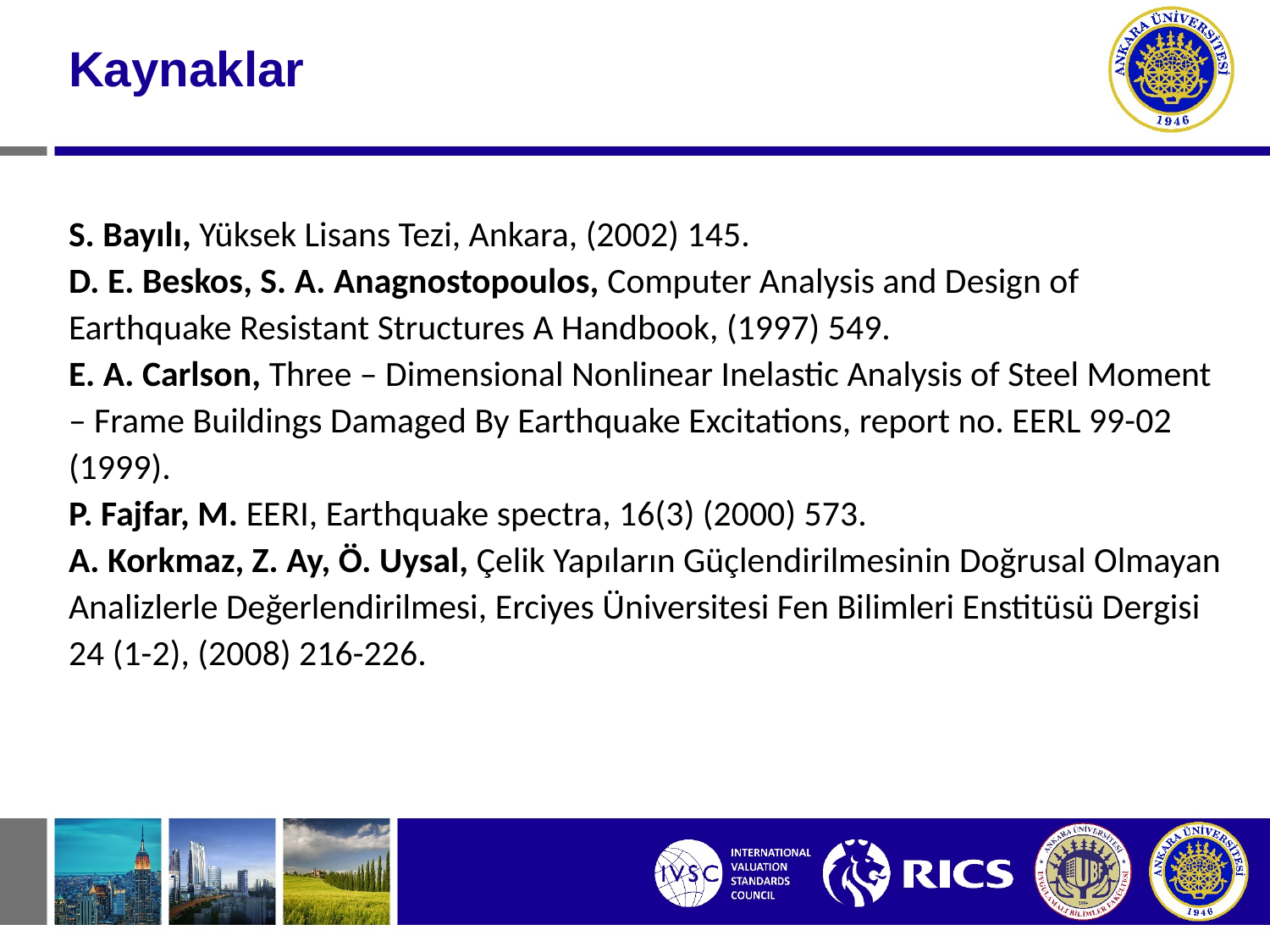

# Kaynaklar
S. Bayılı, Yüksek Lisans Tezi, Ankara, (2002) 145.
D. E. Beskos, S. A. Anagnostopoulos, Computer Analysis and Design of Earthquake Resistant Structures A Handbook, (1997) 549.
E. A. Carlson, Three – Dimensional Nonlinear Inelastic Analysis of Steel Moment – Frame Buildings Damaged By Earthquake Excitations, report no. EERL 99-02 (1999).
P. Fajfar, M. EERI, Earthquake spectra, 16(3) (2000) 573.
A. Korkmaz, Z. Ay, Ö. Uysal, Çelik Yapıların Güçlendirilmesinin Doğrusal Olmayan Analizlerle Değerlendirilmesi, Erciyes Üniversitesi Fen Bilimleri Enstitüsü Dergisi 24 (1-2), (2008) 216-226.